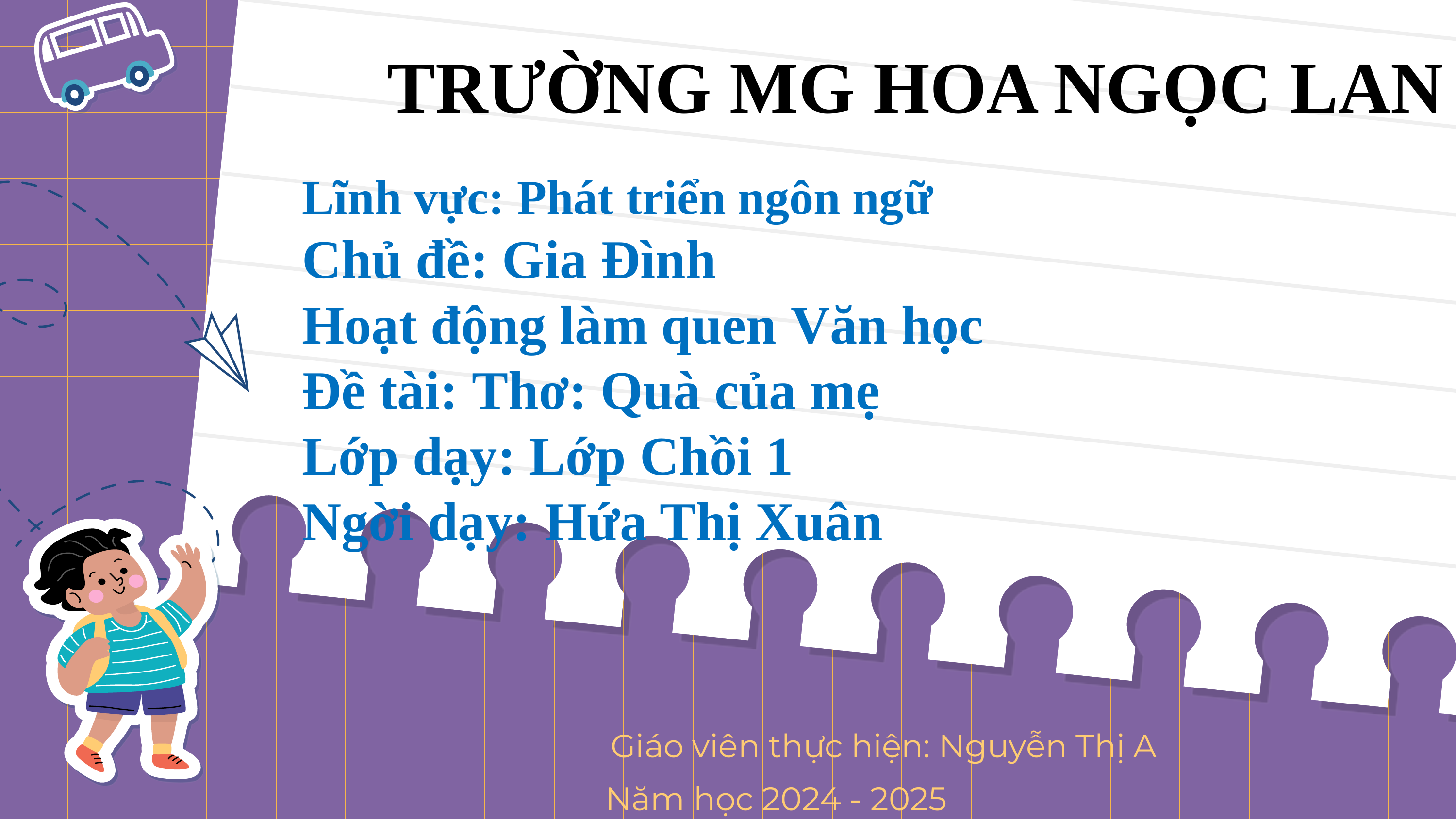

TRƯỜNG MG HOA NGỌC LAN
Lĩnh vực: Phát triển ngôn ngữ
Chủ đề: Gia Đình
Hoạt động làm quen Văn học
Đề tài: Thơ: Quà của mẹ
Lớp dạy: Lớp Chồi 1
Ngời dạy: Hứa Thị Xuân

Giáo viên thực hiện: Nguyễn Thị A
Năm học 2024 - 2025